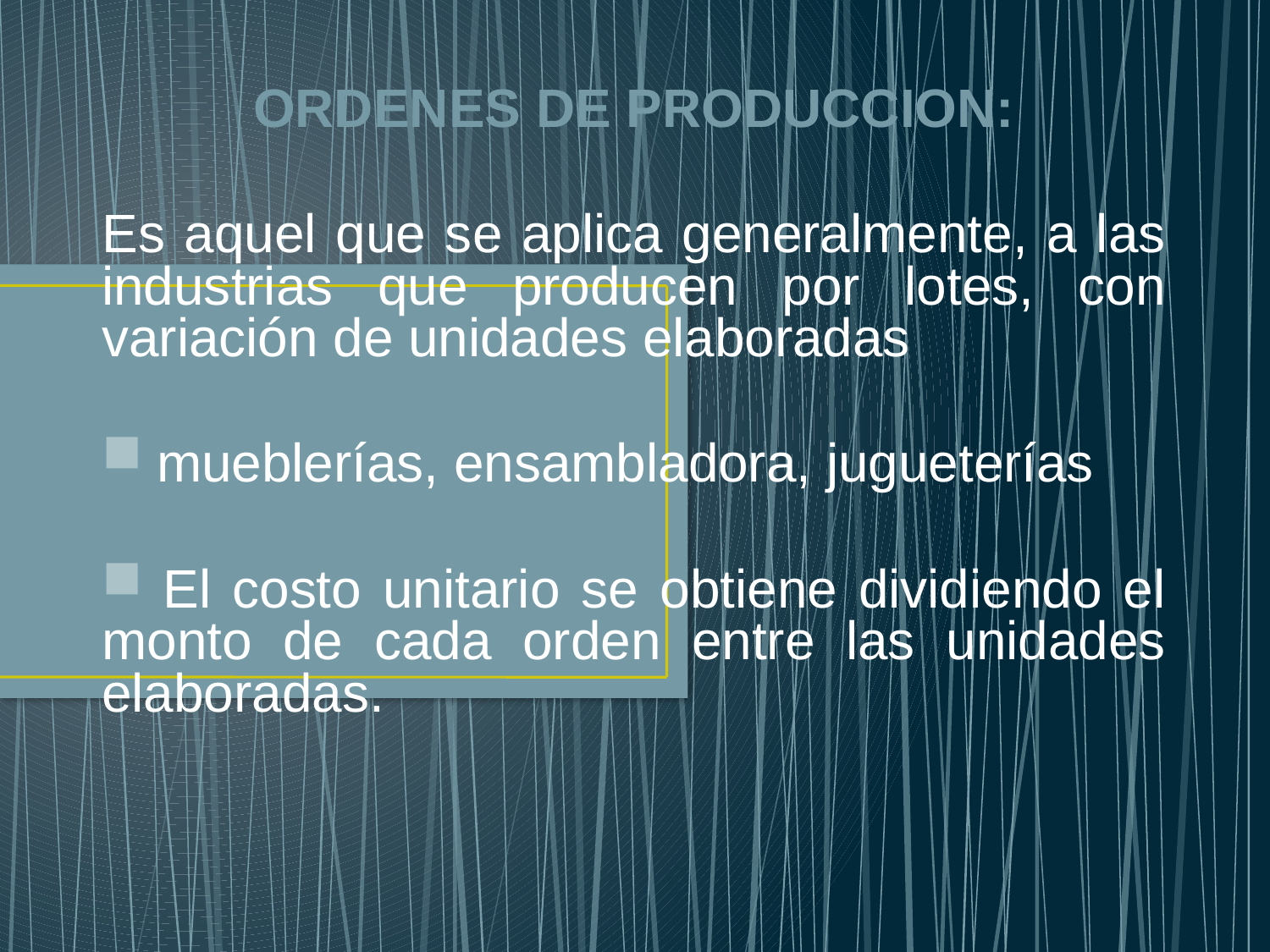

ORDENES DE PRODUCCION:

Es aquel que se aplica generalmente, a las industrias que producen por lotes, con variación de unidades elaboradas

 mueblerías, ensambladora, jugueterías

 El costo unitario se obtiene dividiendo el monto de cada orden entre las unidades elaboradas.